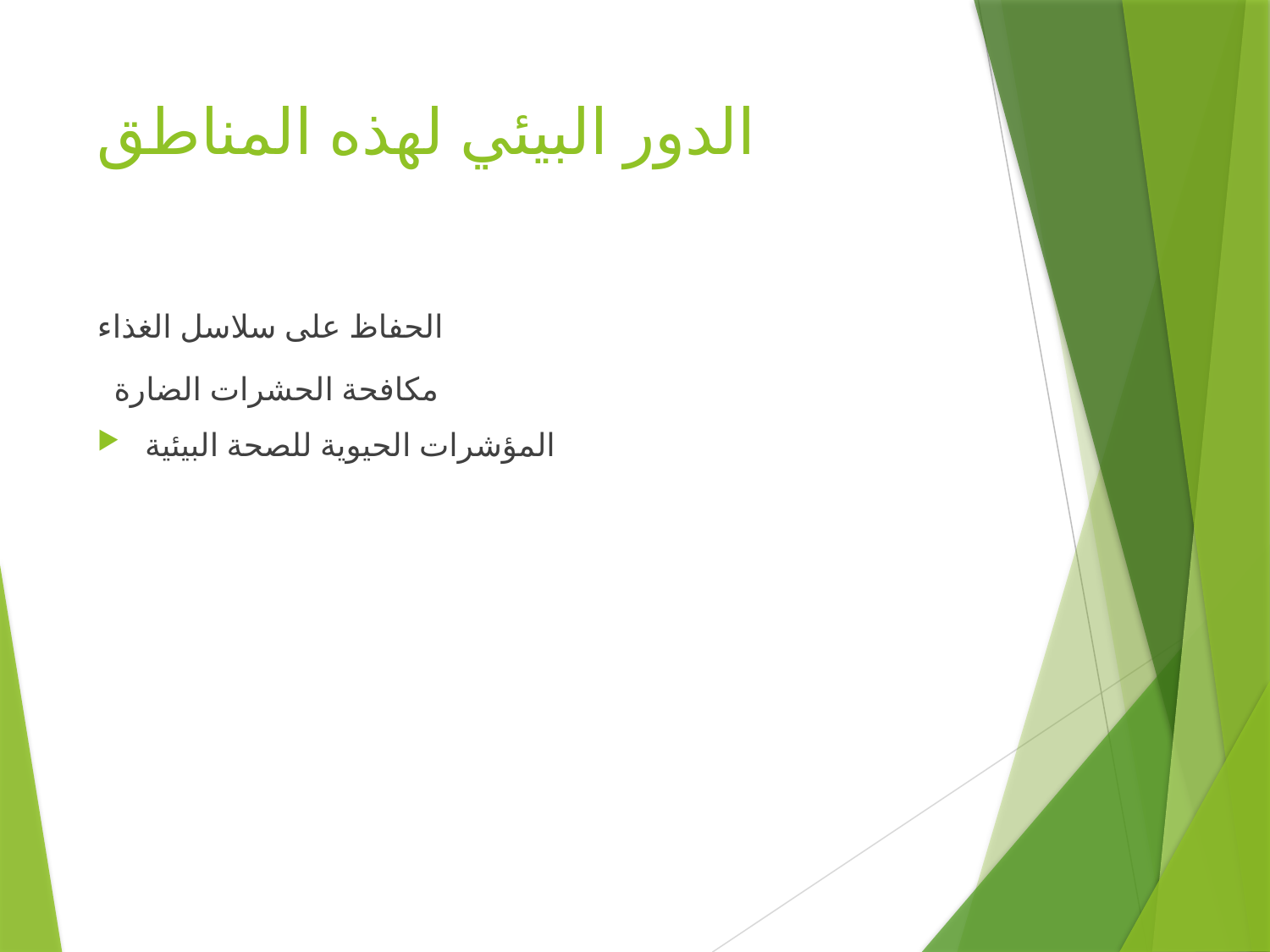

# الدور البيئي لهذه المناطق
الحفاظ على سلاسل الغذاء
  مكافحة الحشرات الضارة
المؤشرات الحيوية للصحة البيئية